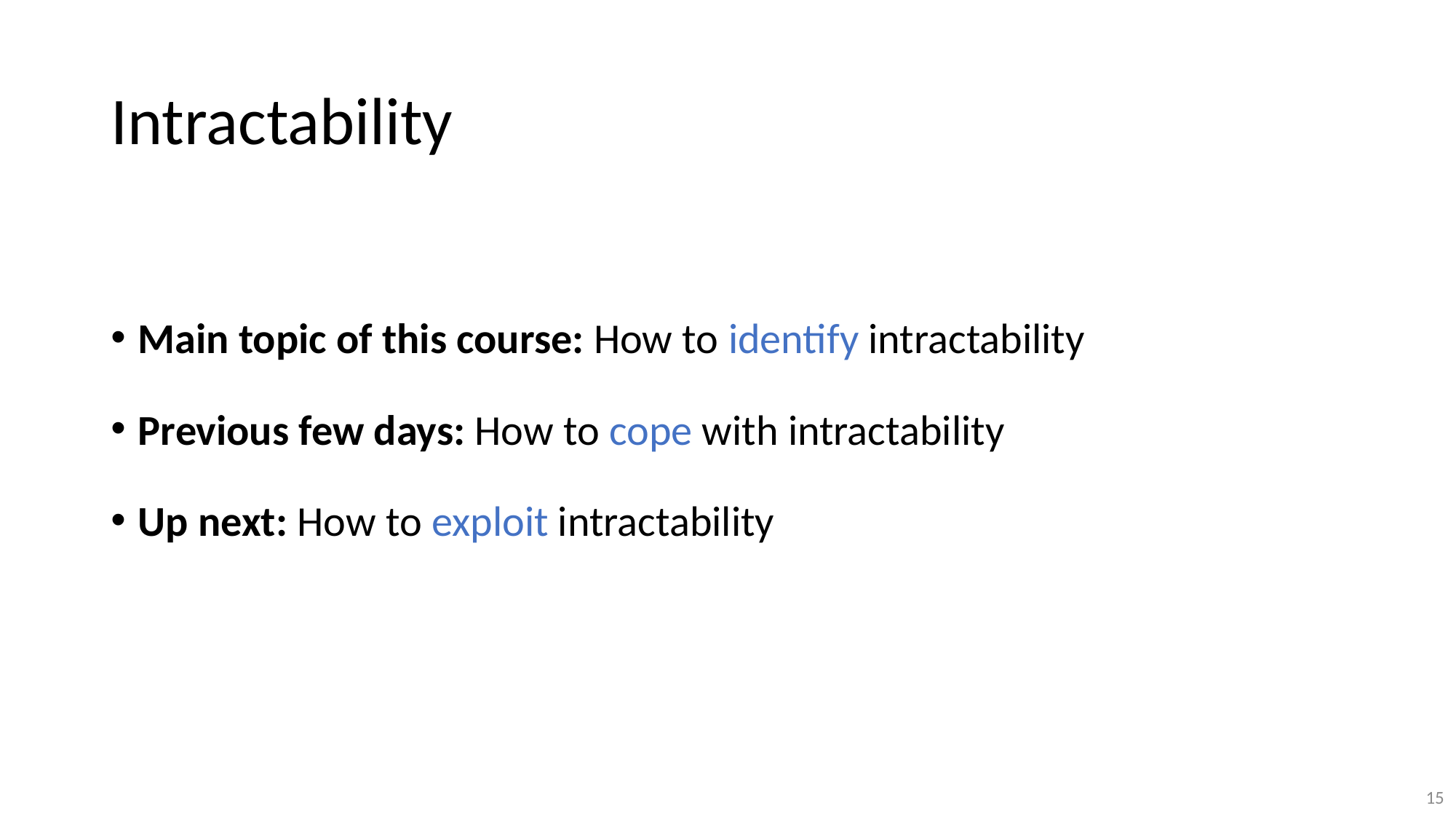

# Intractability
Main topic of this course: How to identify intractability
Previous few days: How to cope with intractability
Up next: How to exploit intractability
15